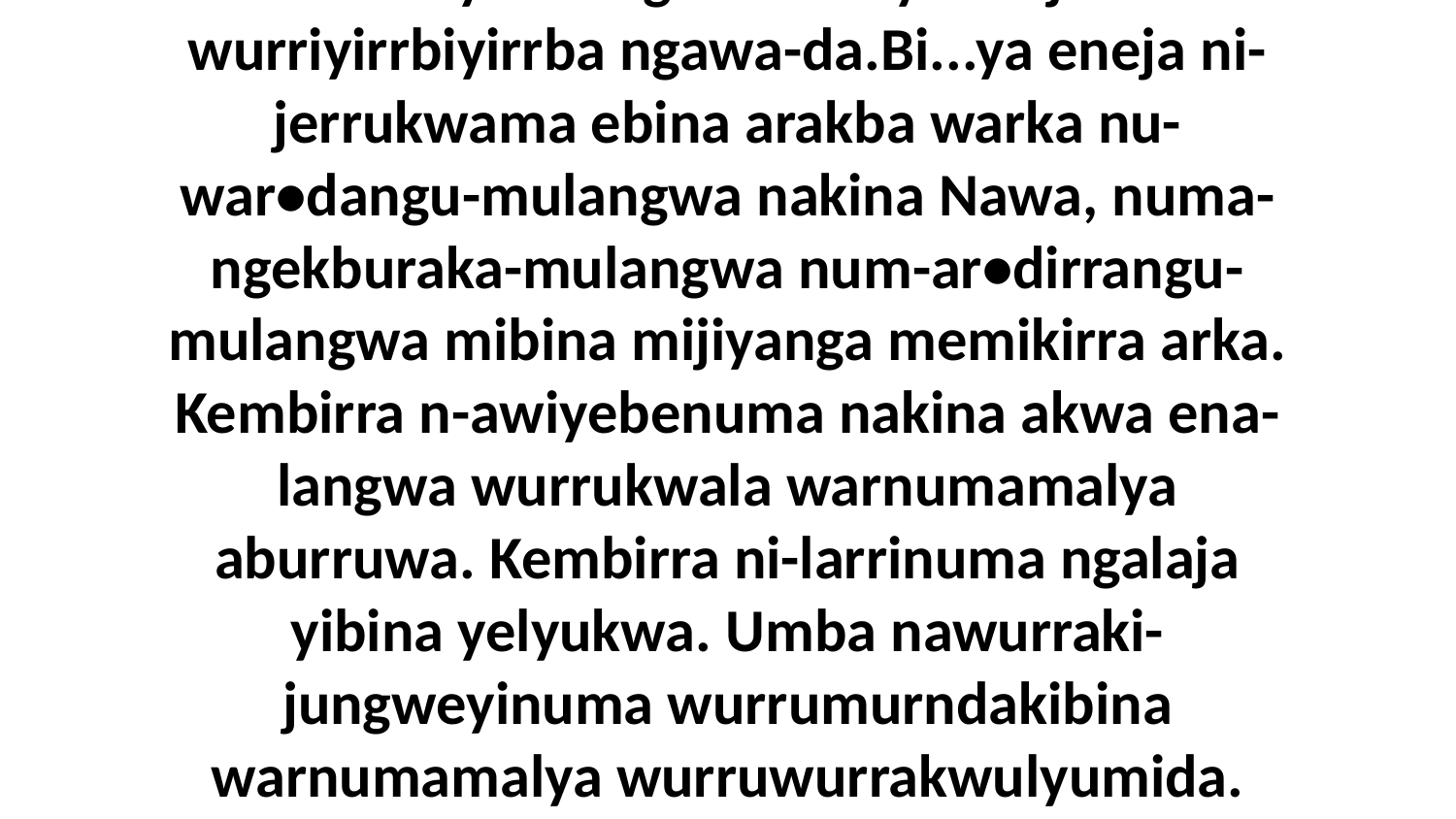

26-27 Biya ni-yama ngarningka nakina Jesus, “Arakburakba-kiya-wiya, n-ambilyu-wiya nakina Nawa, aburraja wurrakina warnumamalya namin-engkingkirrikajajungwunuma ngawa warningangkawura. Ne-yaminjamama na-jijanguma aninga, ne-bibekinuma wurrakina akubibeka. Akwa ne-yakiyakeyinuma warnungkwarba iya wurridarringka, nuw-ambambilyuma ngawa. Ne-yaminjamama wurriyirrbiyirrba ngawa-da.Bi...ya eneja ni-jerrukwama ebina arakba warka nu-war•dangu-mulangwa nakina Nawa, numa-ngekburaka-mulangwa num-ar•dirrangu-mulangwa mibina mijiyanga memikirra arka. Kembirra n-awiyebenuma nakina akwa ena-langwa wurrukwala warnumamalya aburruwa. Kembirra ni-larrinuma ngalaja yibina yelyukwa. Umba nawurraki-jungweyinuma wurrumurndakibina warnumamalya wurruwurrakwulyumida. Wurrababurna-langwa na-jungweyinuma. Wulkwa eneja Nawa neniba n-ambilyuma nakina akwa ngawa ena-langwa warnumamalya. Kembirra akine-ka wuburra, ke-yaminama warnumamalya aburrajukwaba ki-lawurradina-manja ngayuwa, ningibina-murrada ningi-rukwularrinuma enena-manja angalya. Kamin-engkingkirrikajajungwunama aburrajukwaba wurrakina ngawa-da.